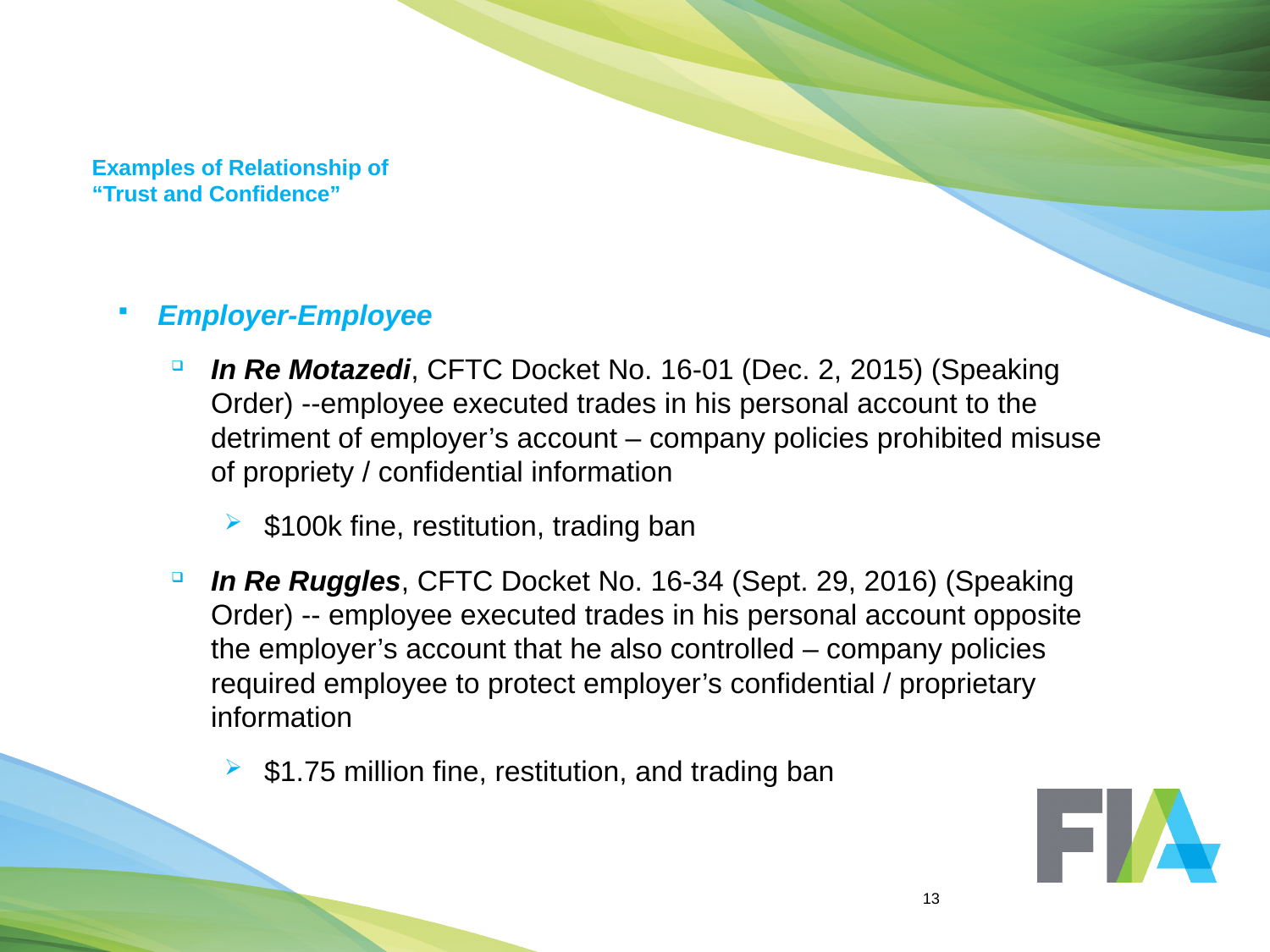

# Examples of Relationship of “Trust and Confidence”
Employer-Employee
In Re Motazedi, CFTC Docket No. 16-01 (Dec. 2, 2015) (Speaking Order) --employee executed trades in his personal account to the detriment of employer’s account – company policies prohibited misuse of propriety / confidential information
$100k fine, restitution, trading ban
In Re Ruggles, CFTC Docket No. 16-34 (Sept. 29, 2016) (Speaking Order) -- employee executed trades in his personal account opposite the employer’s account that he also controlled – company policies required employee to protect employer’s confidential / proprietary information
$1.75 million fine, restitution, and trading ban
13